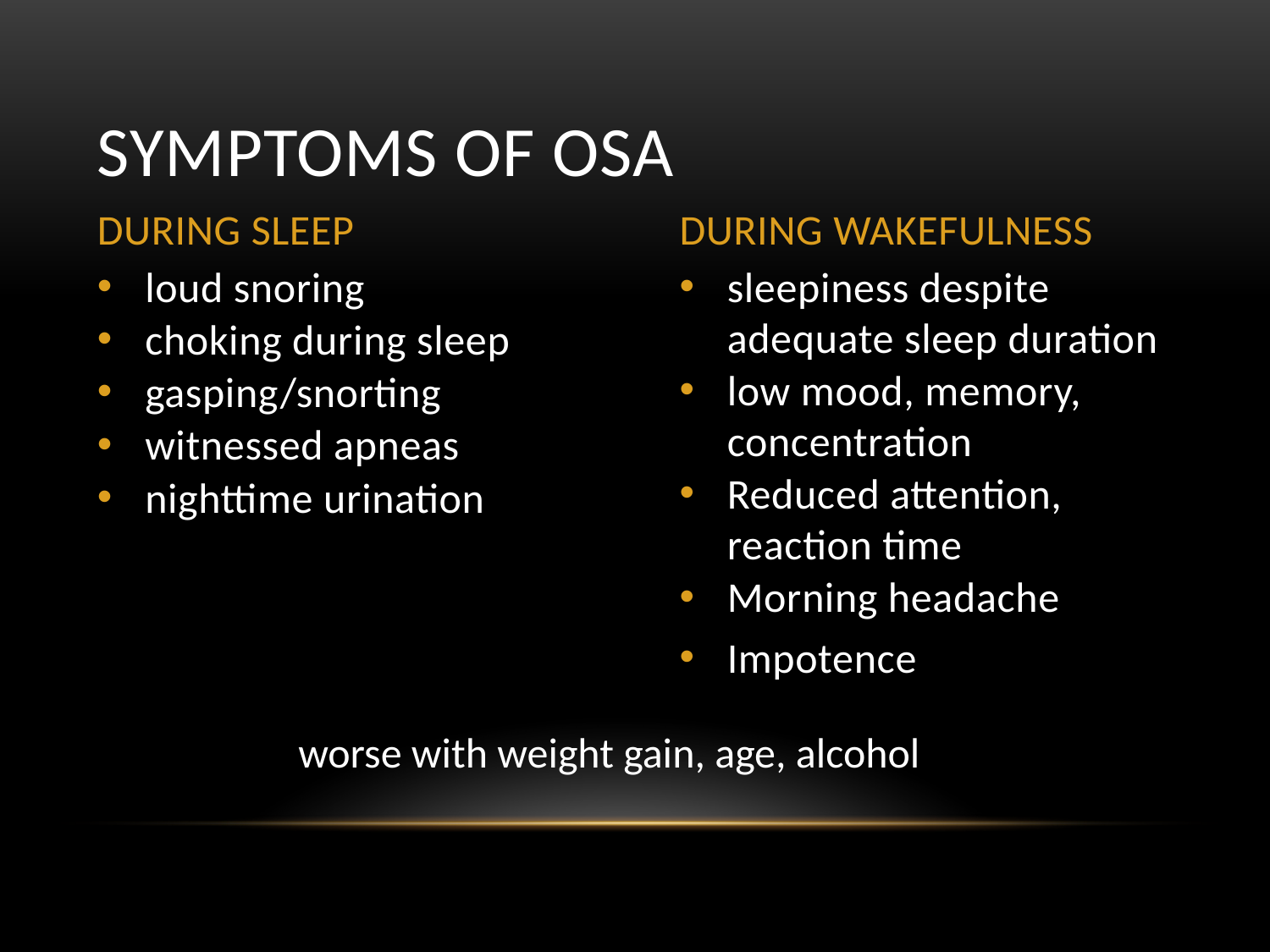

# SYMPTOMS OF OSA
DURING SLEEP
DURING WAKEFULNESS
loud snoring
choking during sleep
gasping/snorting
witnessed apneas
nighttime urination
sleepiness despite adequate sleep duration
low mood, memory, concentration
Reduced attention, reaction time
Morning headache
Impotence

worse with weight gain, age, alcohol